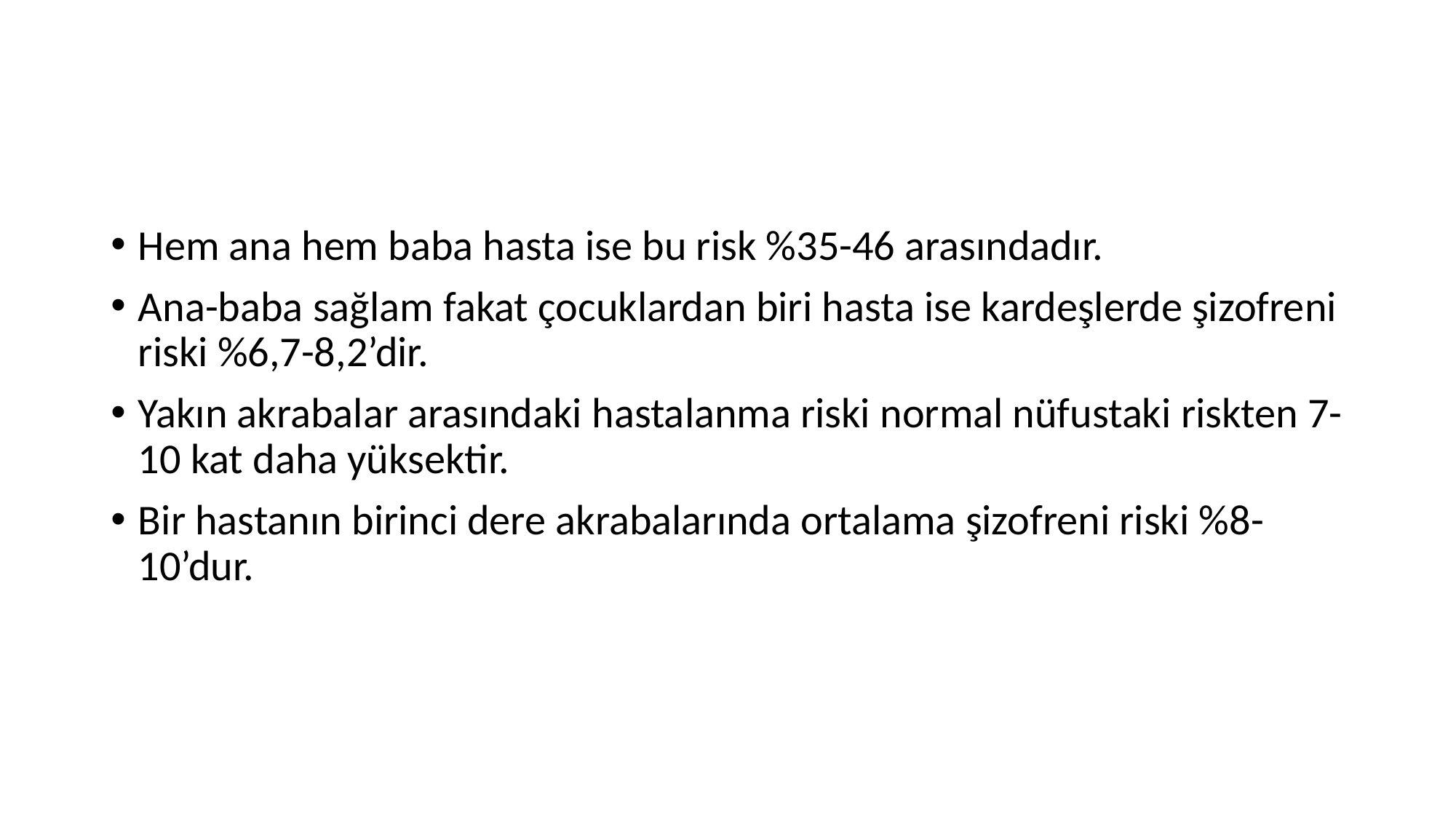

#
Hem ana hem baba hasta ise bu risk %35-46 arasındadır.
Ana-baba sağlam fakat çocuklardan biri hasta ise kardeşlerde şizofreni riski %6,7-8,2’dir.
Yakın akrabalar arasındaki hastalanma riski normal nüfustaki riskten 7-10 kat daha yüksektir.
Bir hastanın birinci dere akrabalarında ortalama şizofreni riski %8-10’dur.